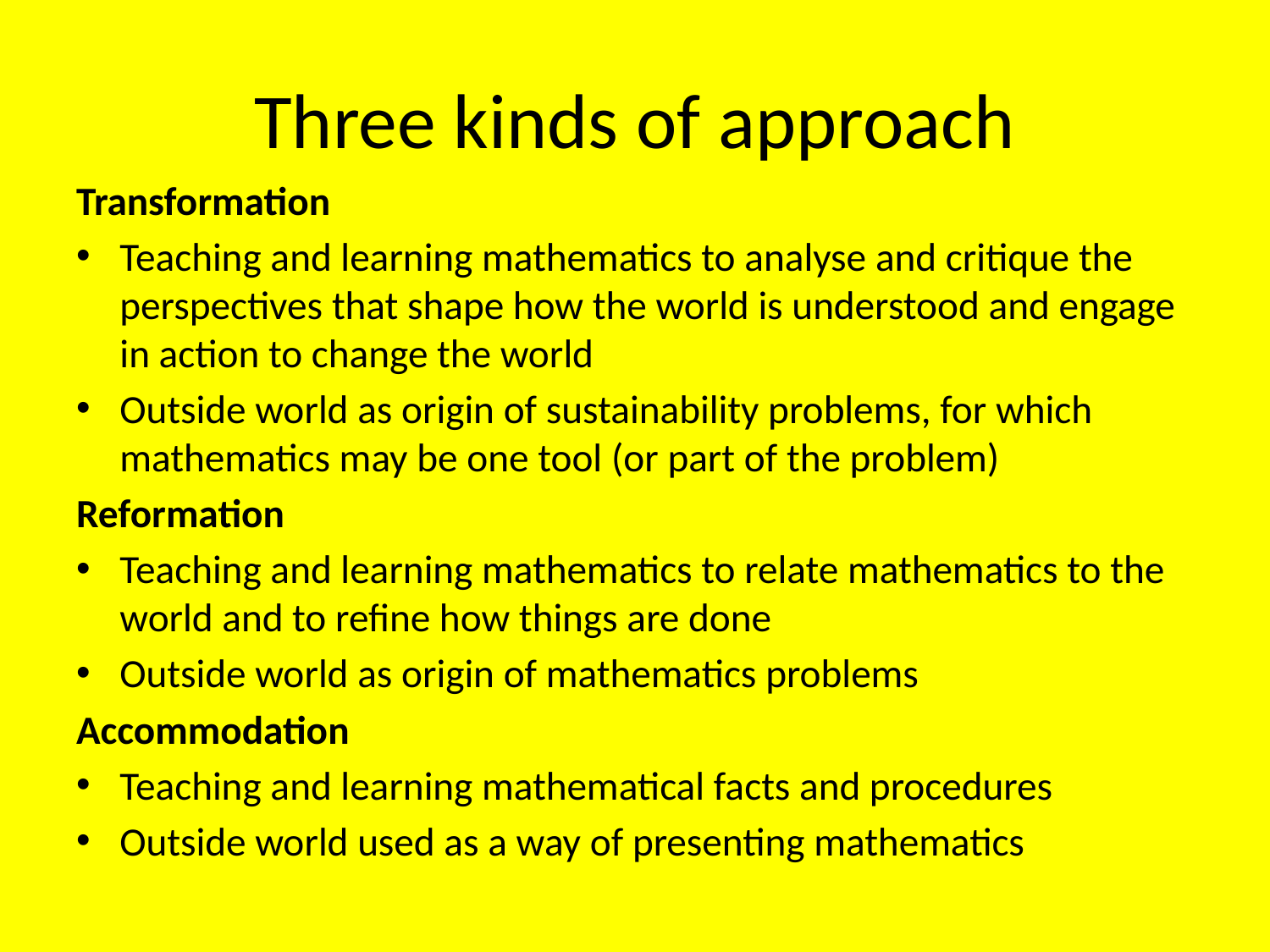

# Three kinds of approach
Transformation
Teaching and learning mathematics to analyse and critique the perspectives that shape how the world is understood and engage in action to change the world
Outside world as origin of sustainability problems, for which mathematics may be one tool (or part of the problem)
Reformation
Teaching and learning mathematics to relate mathematics to the world and to refine how things are done
Outside world as origin of mathematics problems
Accommodation
Teaching and learning mathematical facts and procedures
Outside world used as a way of presenting mathematics